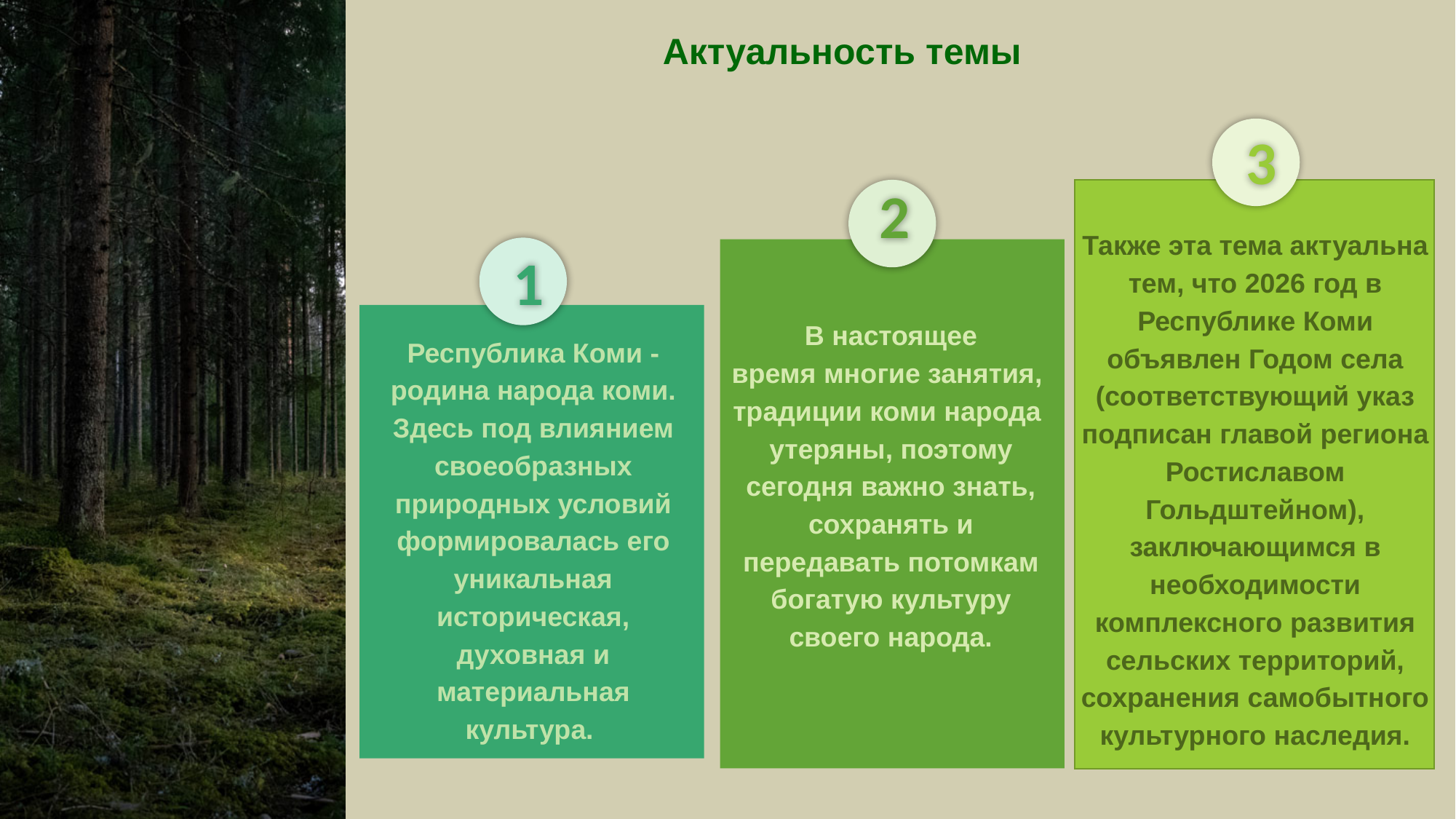

Актуальность темы

3
2

Также эта тема актуальна тем, что 2026 год в Республике Коми объявлен Годом села (соответствующий указ подписан главой региона Ростиславом Гольдштейном), заключающимся в необходимости комплексного развития сельских территорий, сохранения самобытного культурного наследия.

1

В настоящее время многие занятия, традиции коми народа утеряны, поэтому сегодня важно знать, сохранять и передавать потомкам богатую культуру своего народа.
Республика Коми - родина народа коми. Здесь под влиянием своеобразных природных условий формировалась его уникальная историческая, духовная и материальная культура.